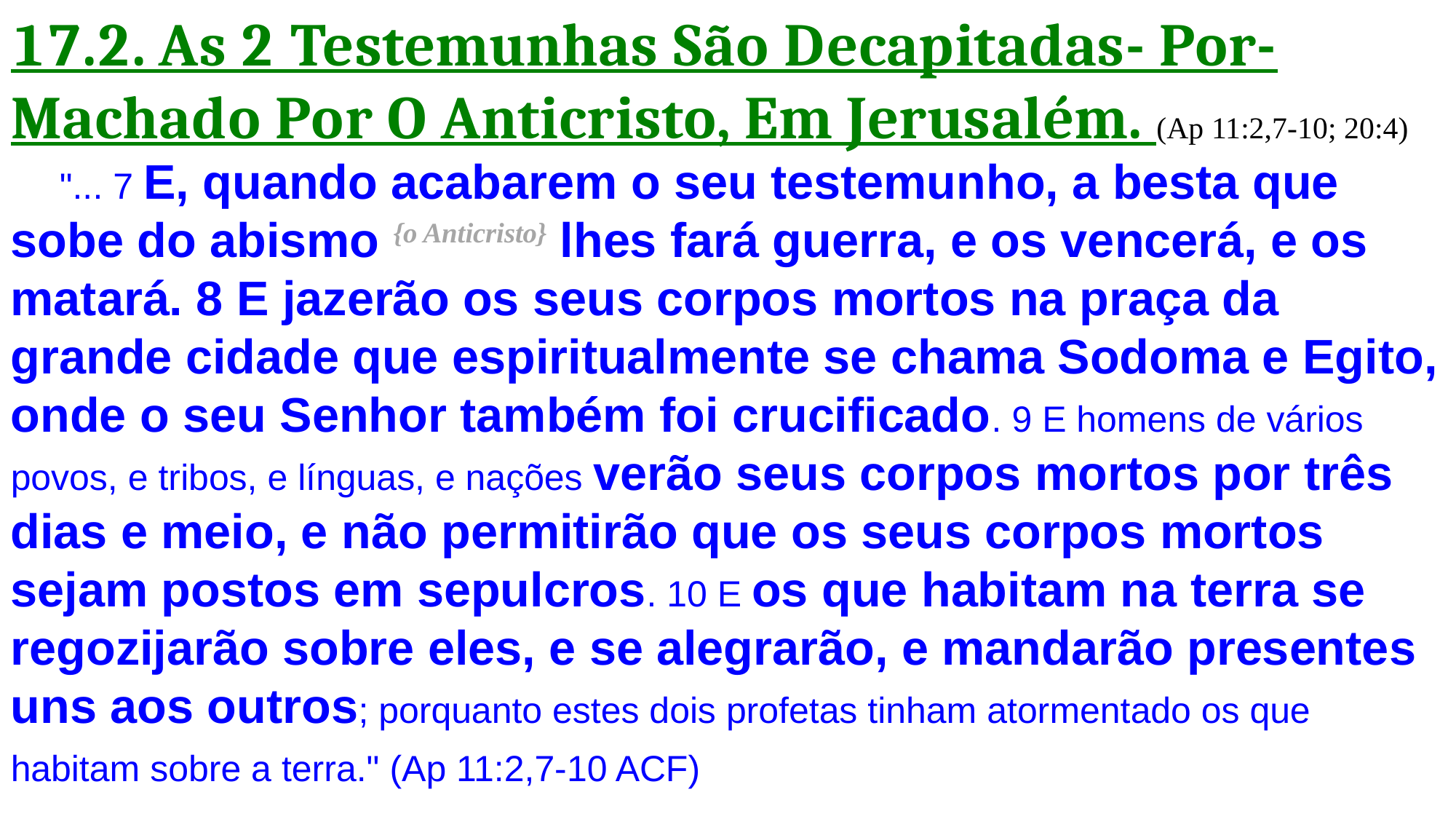

17.2. As 2 Testemunhas São Decapitadas- Por- Machado Por O Anticristo, Em Jerusalém. (Ap 11:2,7-10; 20:4)
    "... 7 E, quando acabarem o seu testemunho, a besta que sobe do abismo {o Anticristo} lhes fará guerra, e os vencerá, e os matará. 8 E jazerão os seus corpos mortos na praça da grande cidade que espiritualmente se chama Sodoma e Egito, onde o seu Senhor também foi crucificado. 9 E homens de vários povos, e tribos, e línguas, e nações verão seus corpos mortos por três dias e meio, e não permitirão que os seus corpos mortos sejam postos em sepulcros. 10 E os que habitam na terra se regozijarão sobre eles, e se alegrarão, e mandarão presentes uns aos outros; porquanto estes dois profetas tinham atormentado os que habitam sobre a terra." (Ap 11:2,7-10 ACF)